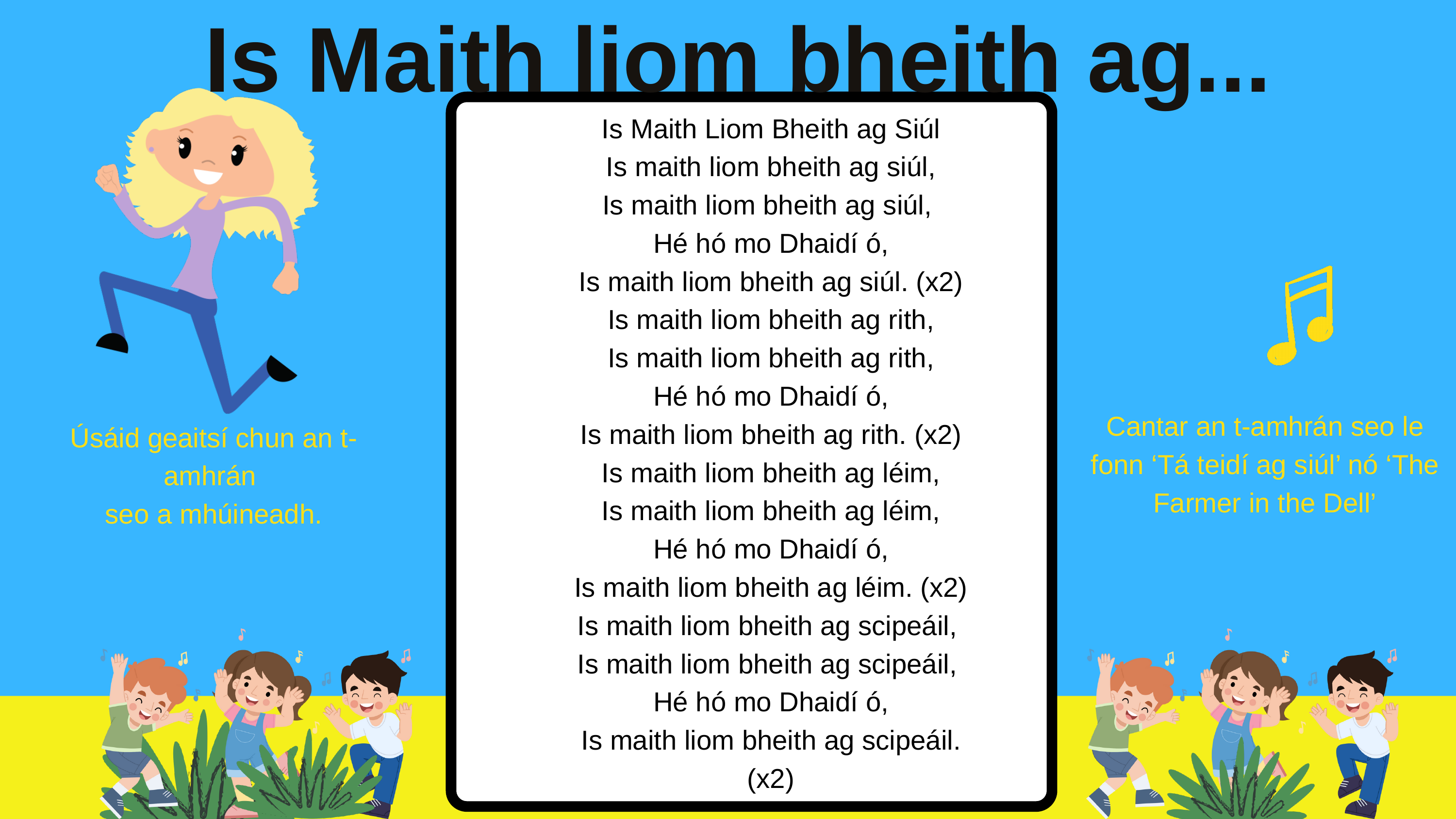

Is Maith liom bheith ag...

Is Maith Liom Bheith ag Siúl
Is maith liom bheith ag siúl,
Is maith liom bheith ag siúl,
Hé hó mo Dhaidí ó,
Is maith liom bheith ag siúl. (x2)
Is maith liom bheith ag rith,
Is maith liom bheith ag rith,
Hé hó mo Dhaidí ó,
Is maith liom bheith ag rith. (x2)
Is maith liom bheith ag léim,
 Is maith liom bheith ag léim,
Hé hó mo Dhaidí ó,
Is maith liom bheith ag léim. (x2)
Is maith liom bheith ag scipeáil,
Is maith liom bheith ag scipeáil,
Hé hó mo Dhaidí ó,
Is maith liom bheith ag scipeáil. (x2)

Cantar an t-amhrán seo le fonn ‘Tá teidí ag siúl’ nó ‘The Farmer in the Dell’
Úsáid geaitsí chun an t-amhrán
seo a mhúineadh.